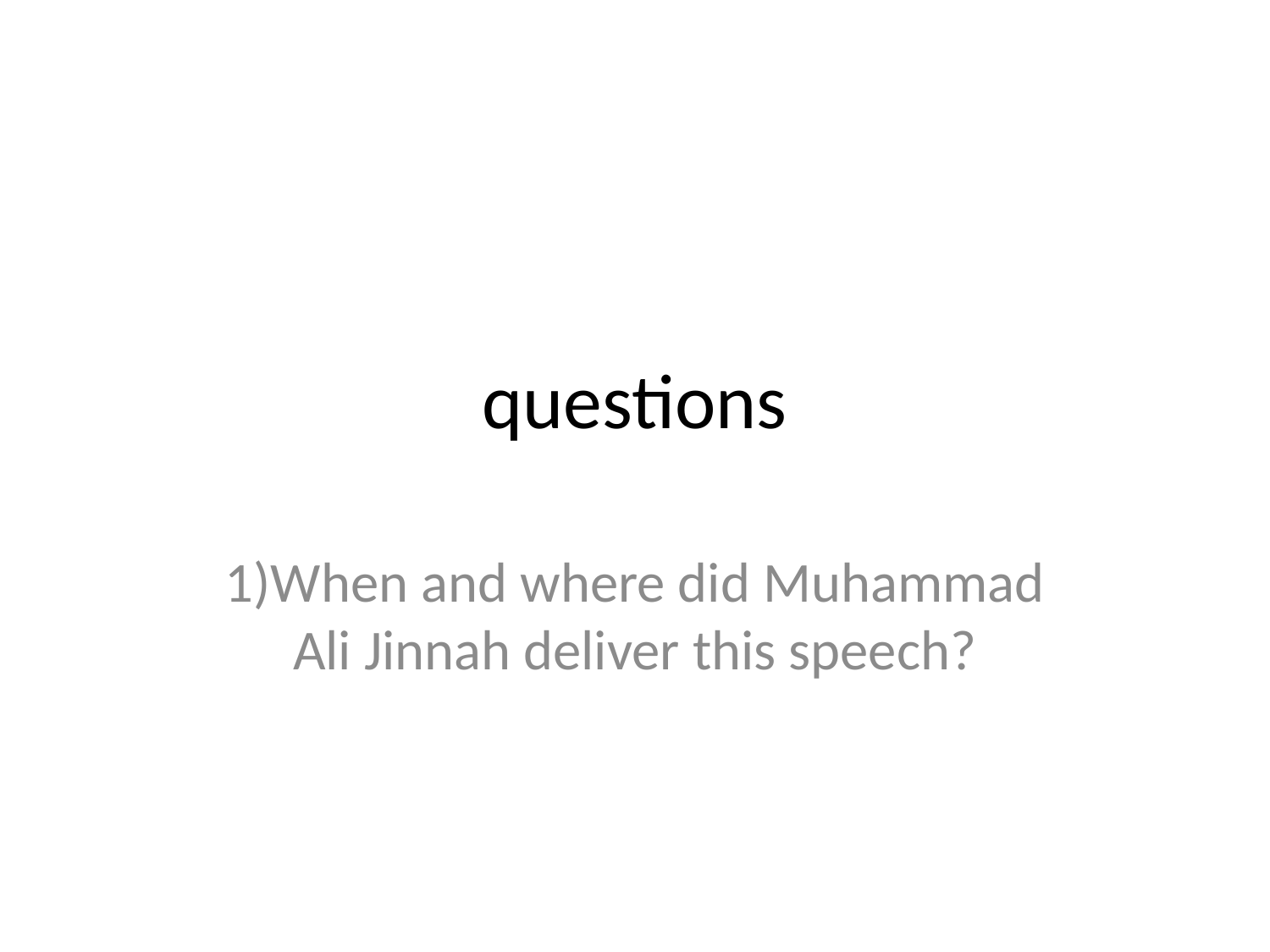

# questions
1)When and where did Muhammad Ali Jinnah deliver this speech?